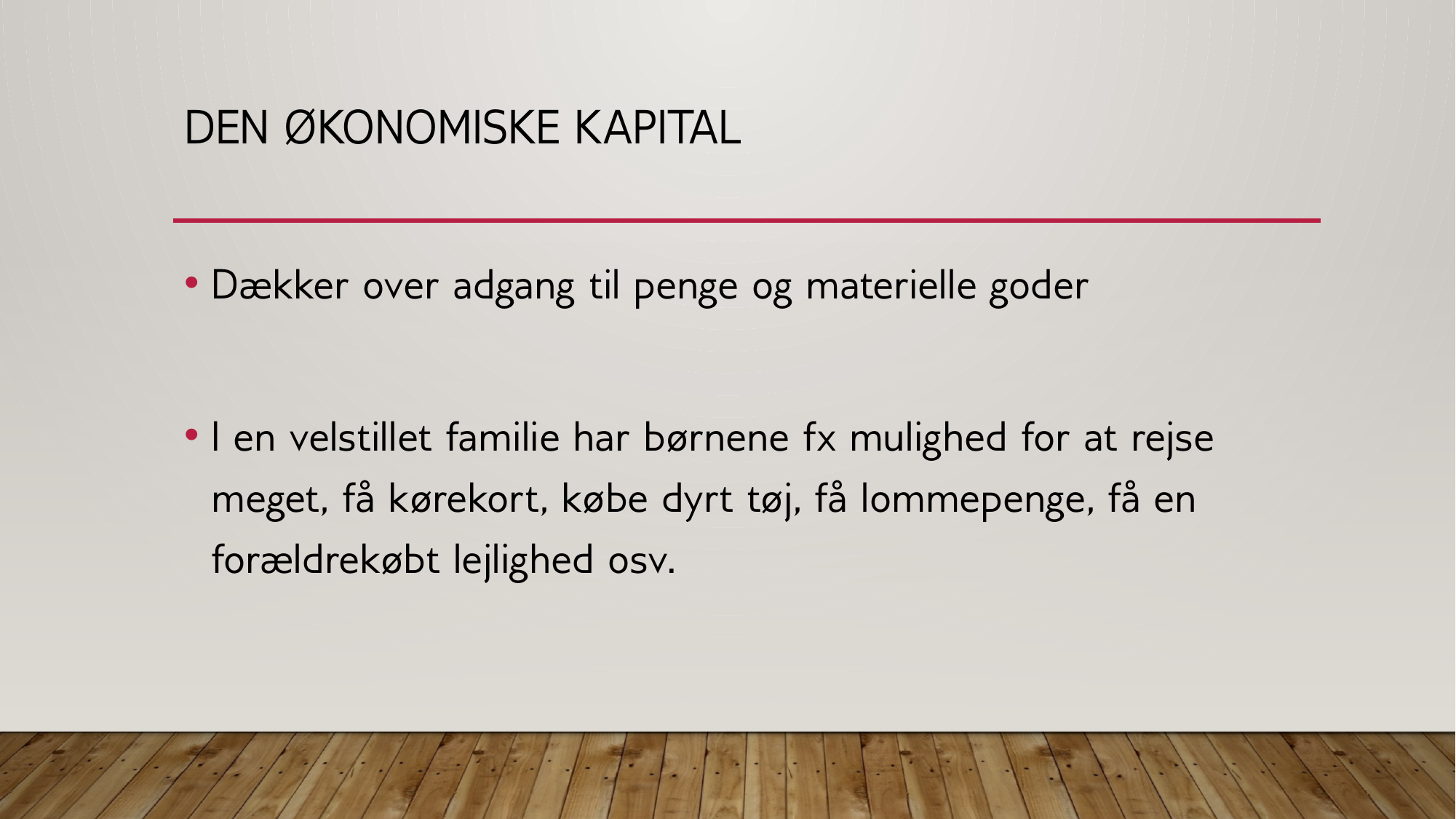

# Den økonomiske kapital
Dækker over adgang til penge og materielle goder

I en velstillet familie har børnene fx mulighed for at rejse meget, få kørekort, købe dyrt tøj, få lommepenge, få en forældrekøbt lejlighed osv.